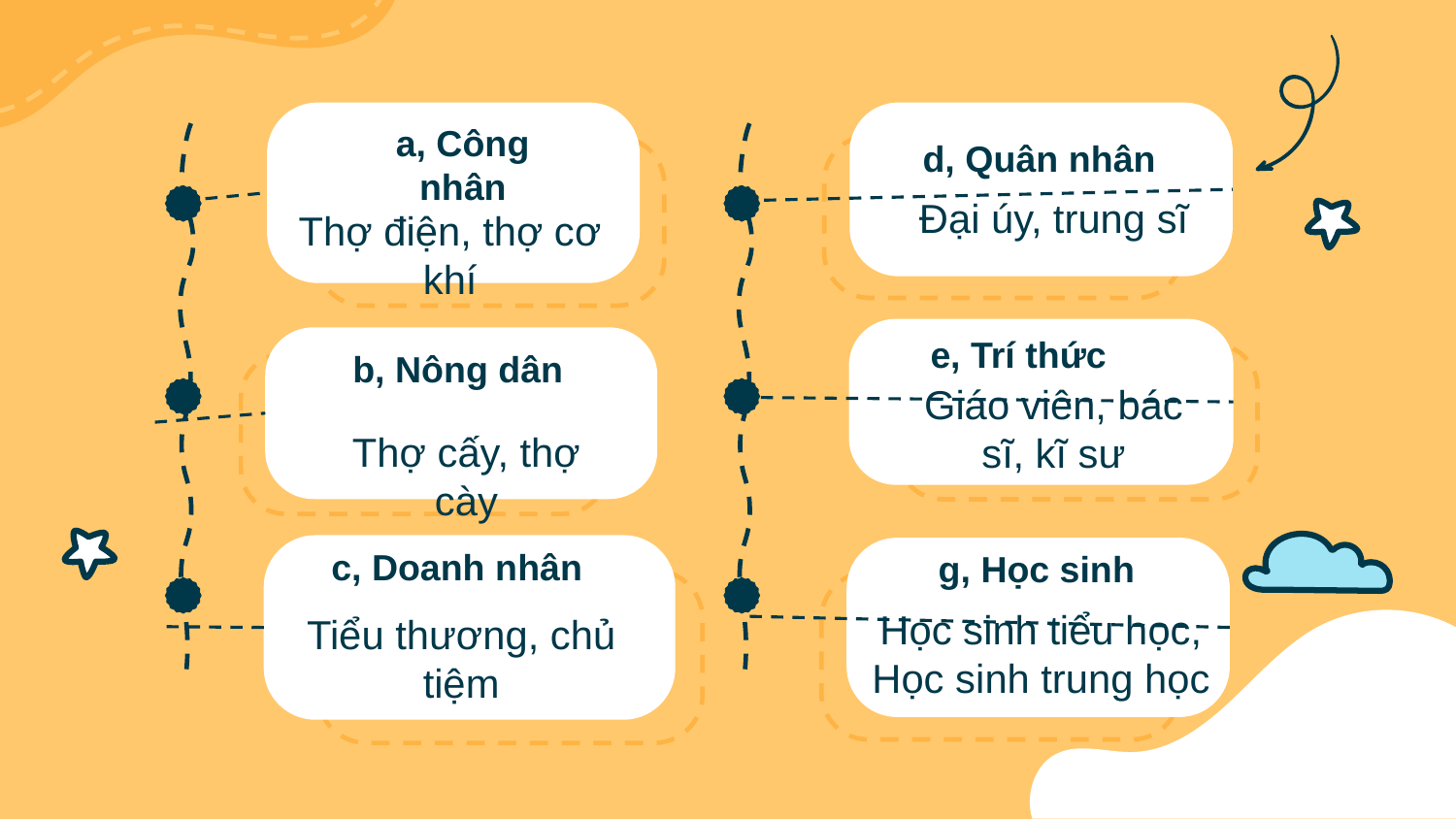

d, Quân nhân
a, Công nhân
Đại úy, trung sĩ

Thợ điện, thợ cơ khí

e, Trí thức

b, Nông dân
Giáo viên, bác sĩ, kĩ sư

Thợ cấy, thợ cày

c, Doanh nhân
g, Học sinh

Học sinh tiểu học,
Học sinh trung học
Tiểu thương, chủ tiệm